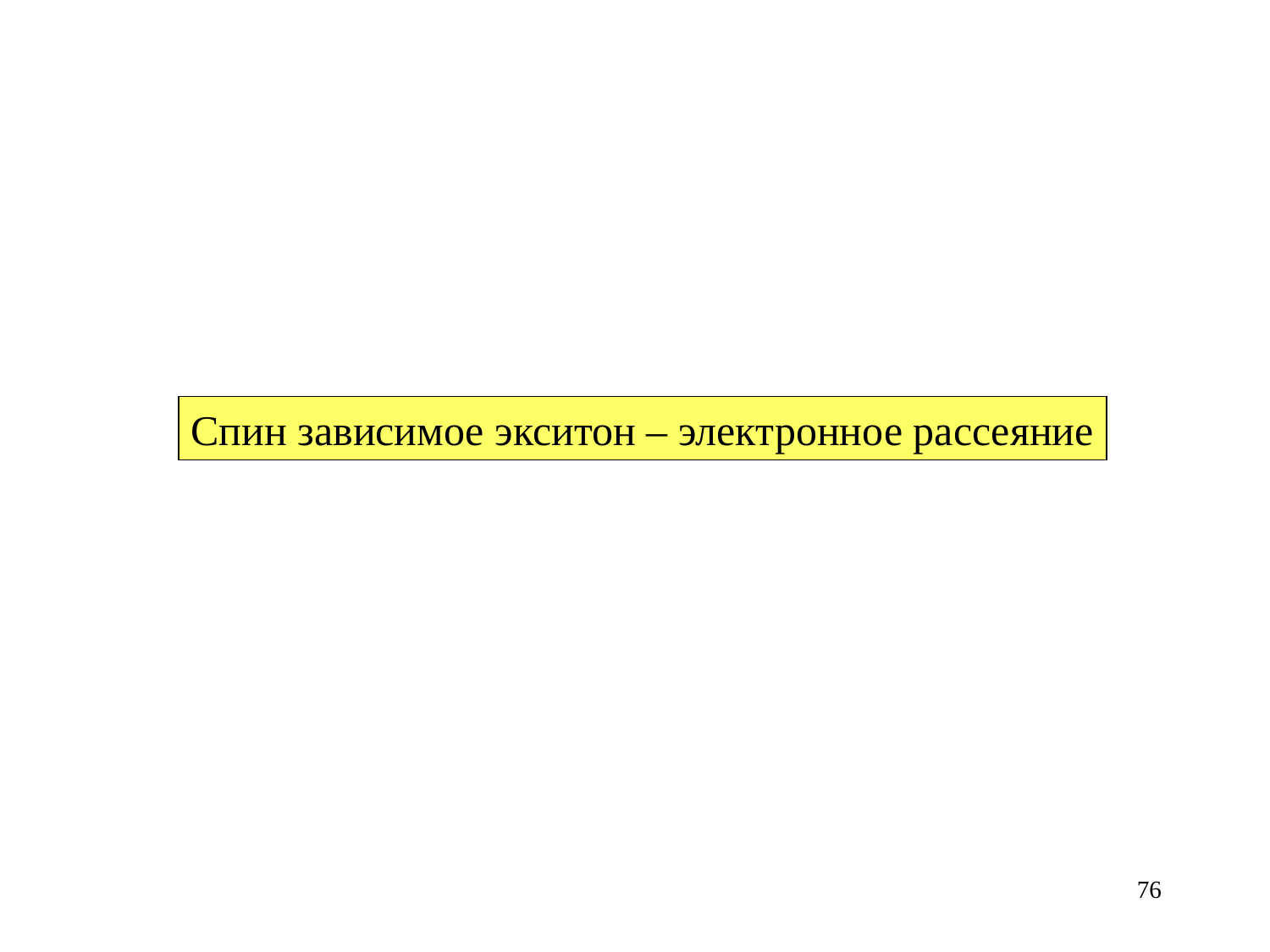

Спин зависимое экситон – электронное рассеяние
76